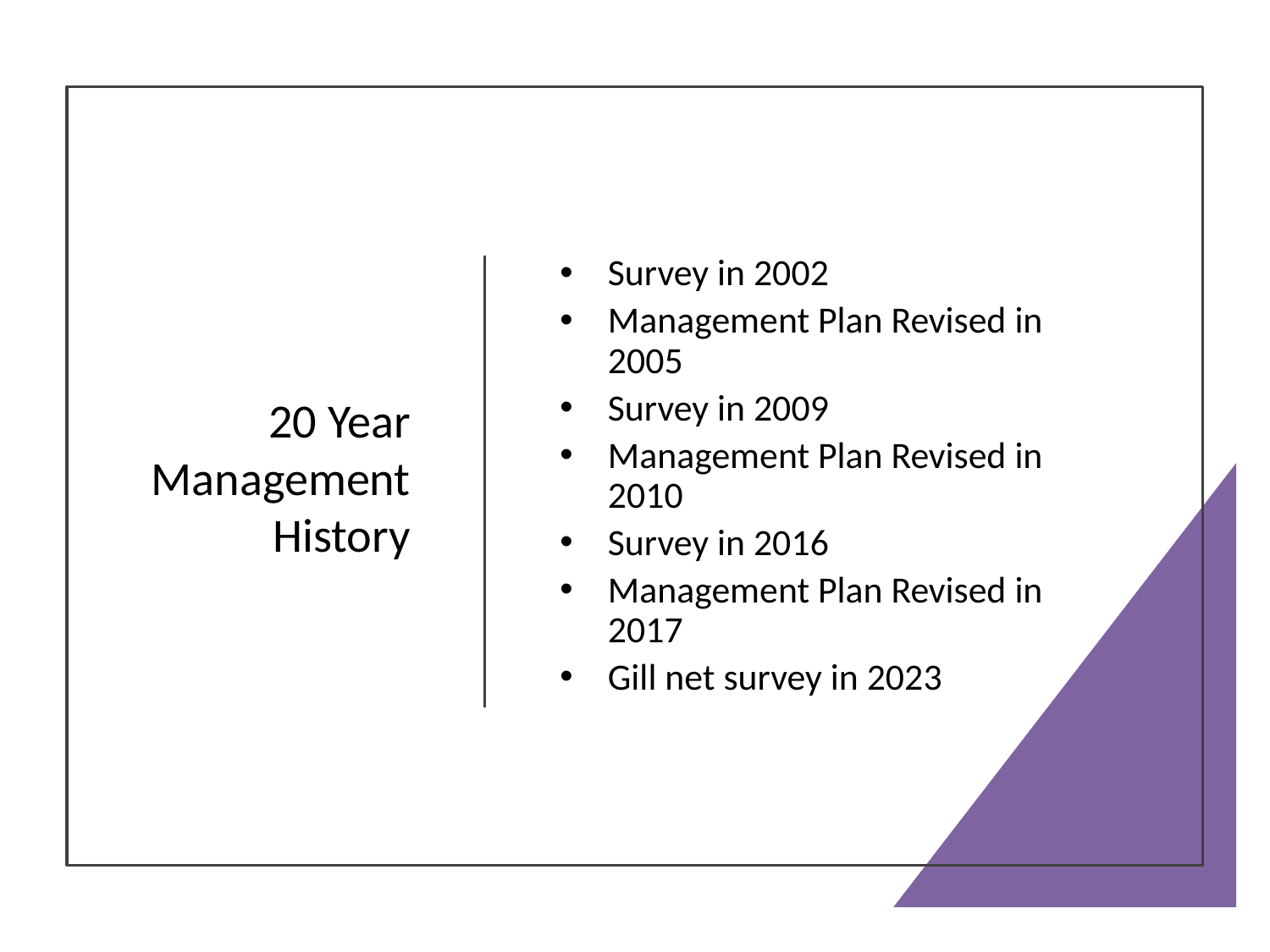

# 20 Year Management History
Survey in 2002
Management Plan Revised in 2005
Survey in 2009
Management Plan Revised in 2010
Survey in 2016
Management Plan Revised in 2017
Gill net survey in 2023